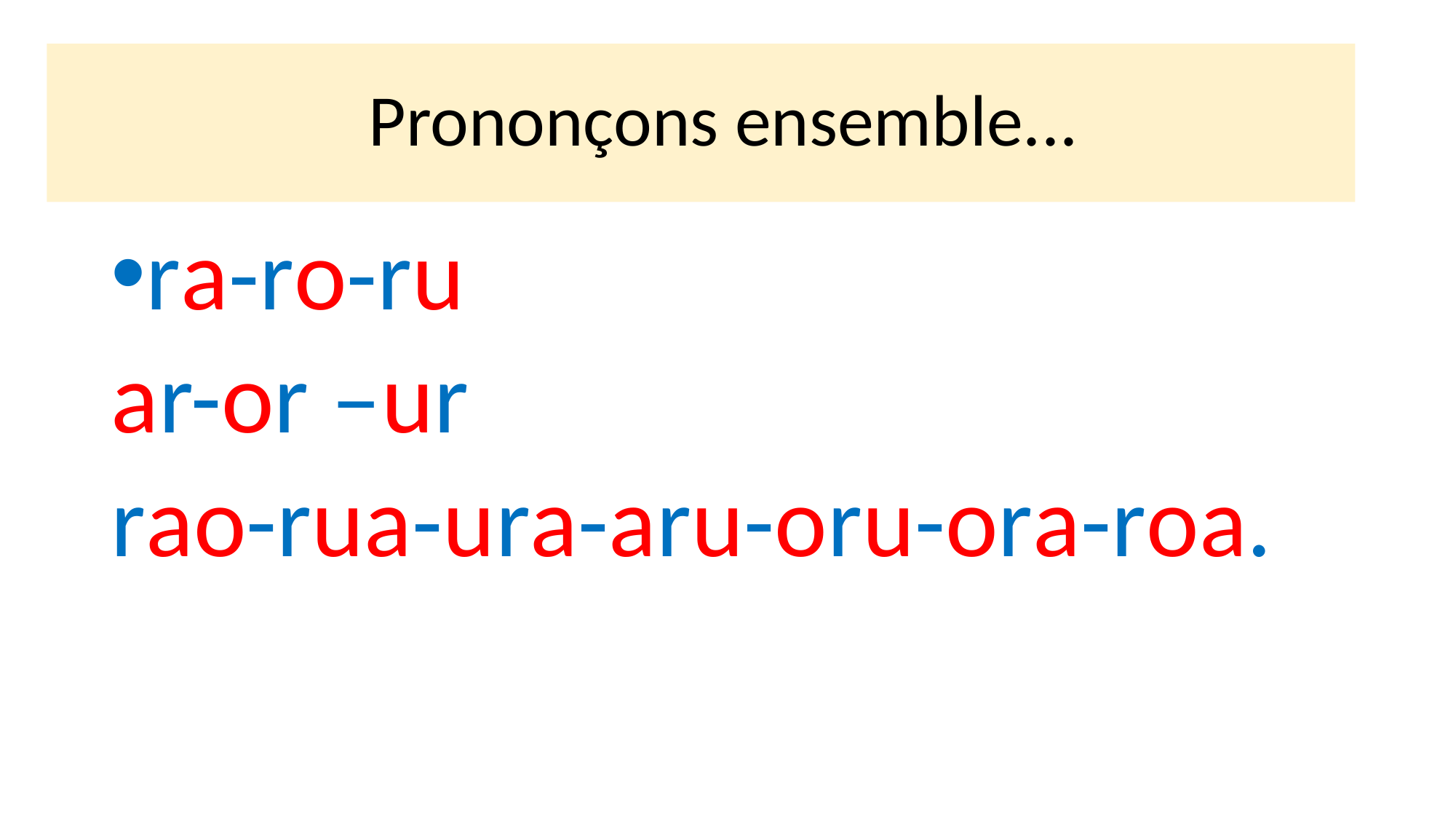

# Prononçons ensemble...
ra-ro-ru
ar-or –ur
rao-rua-ura-aru-oru-ora-roa.